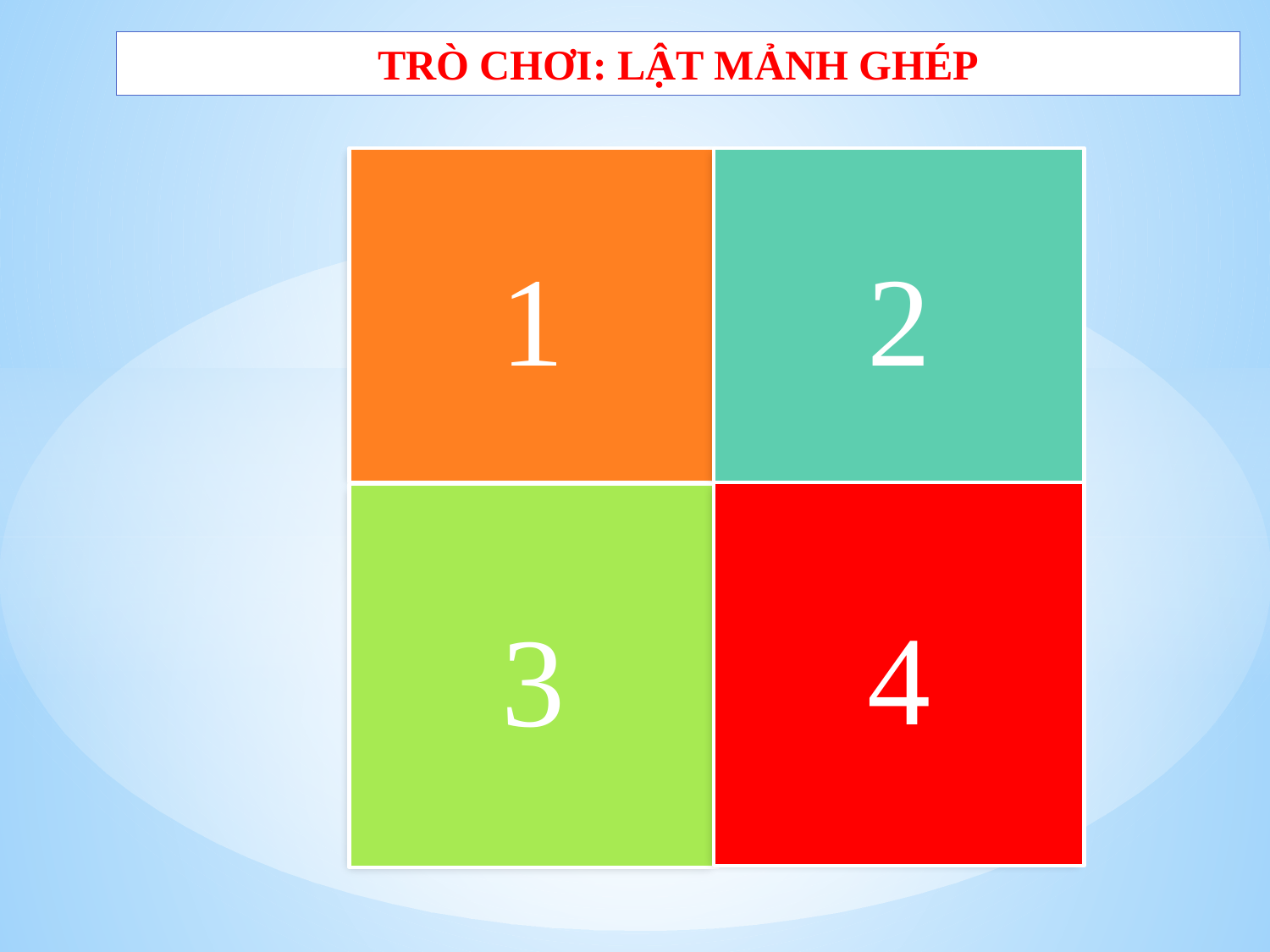

TRÒ CHƠI: LẬT MẢNH GHÉP
1
2
4
3